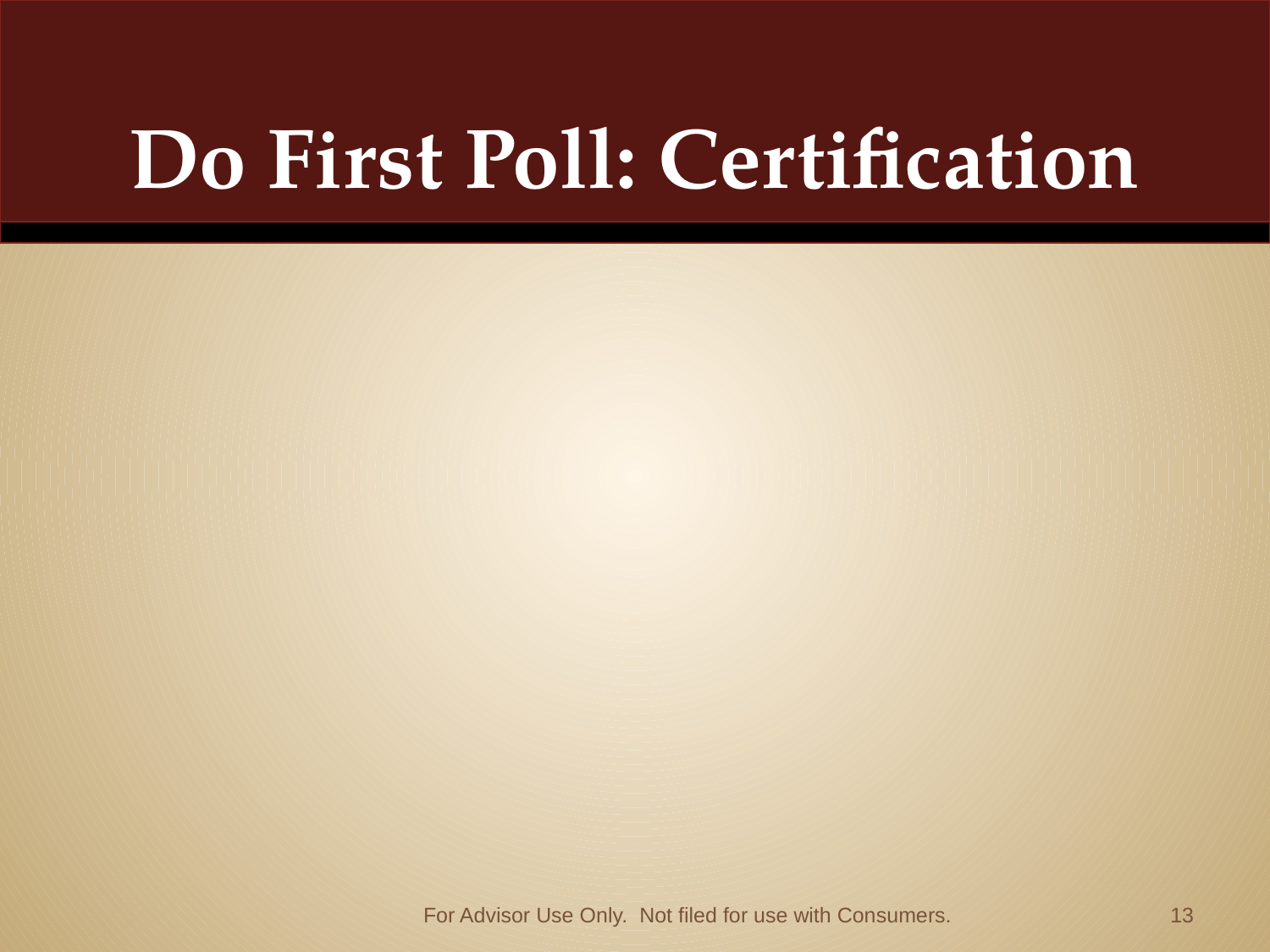

# Do First Poll: Certification

For Advisor Use Only.  Not filed for use with Consumers.
13